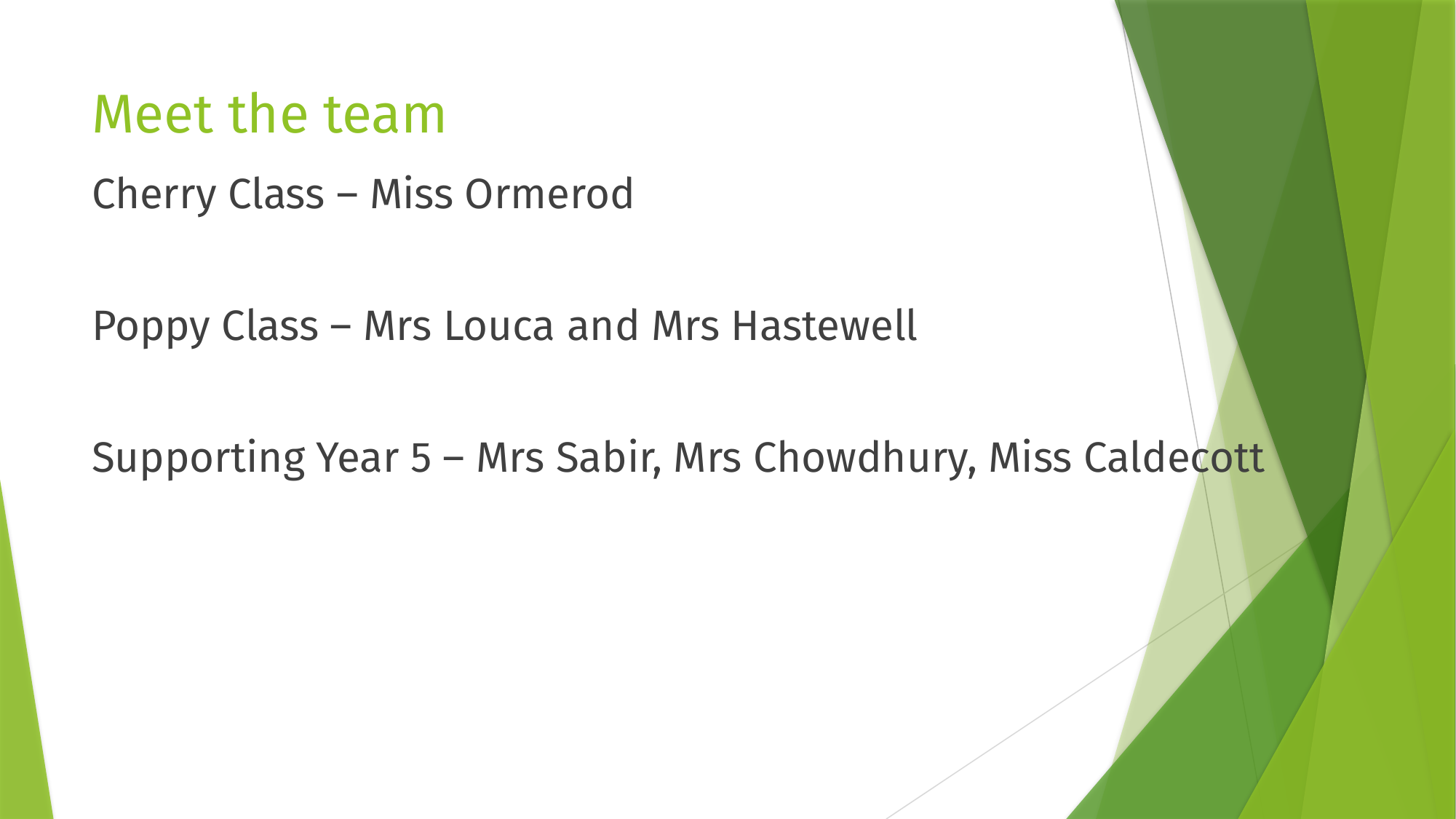

# Meet the team
Cherry Class – Miss Ormerod

Poppy Class – Mrs Louca and Mrs Hastewell

Supporting Year 5 – Mrs Sabir, Mrs Chowdhury, Miss Caldecott